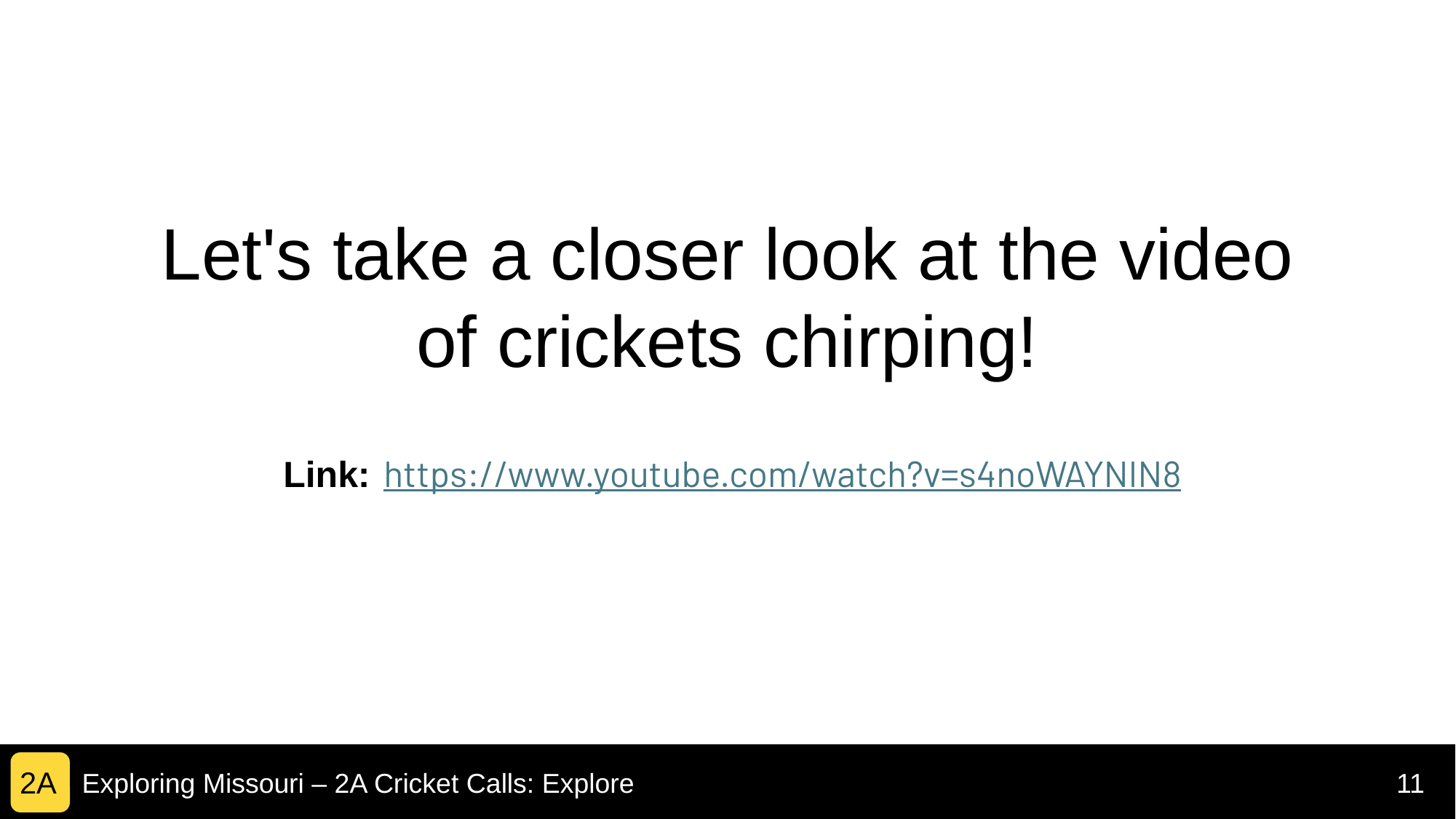

Let's take a closer look at the video of crickets chirping!
Link:
https://www.youtube.com/watch?v=s4noWAYNIN8

2A
Exploring Missouri – 2A Cricket Calls: Explore
11